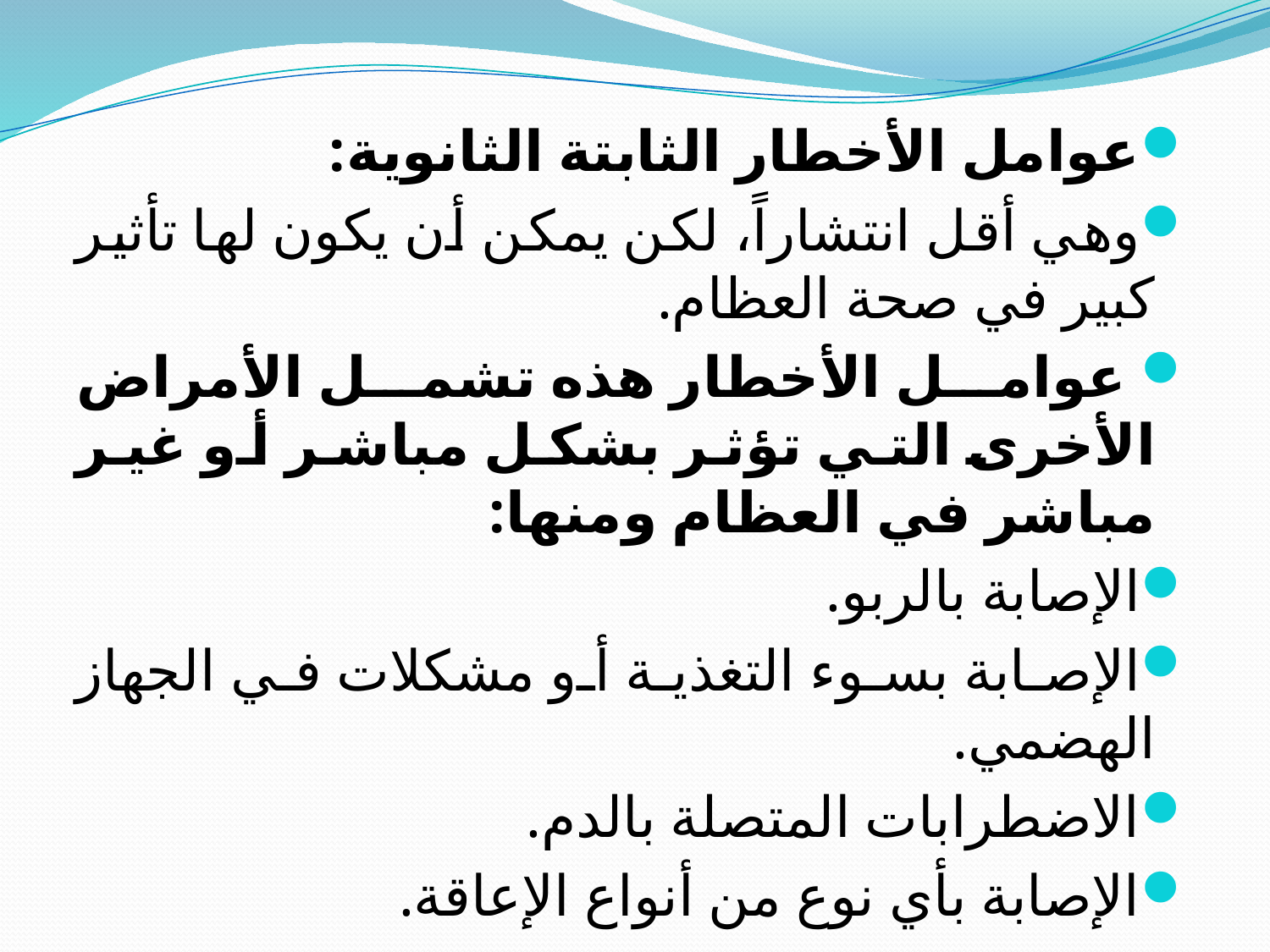

عوامل الأخطار الثابتة الثانوية:
وهي أقل انتشاراً، لكن يمكن أن يكون لها تأثير كبير في صحة العظام.
 عوامل الأخطار هذه تشمل الأمراض الأخرى التي تؤثر بشكل مباشر أو غير مباشر في العظام ومنها:
الإصابة بالربو.
الإصابة بسوء التغذية أو مشكلات في الجهاز الهضمي.
الاضطرابات المتصلة بالدم.
الإصابة بأي نوع من أنواع الإعاقة.